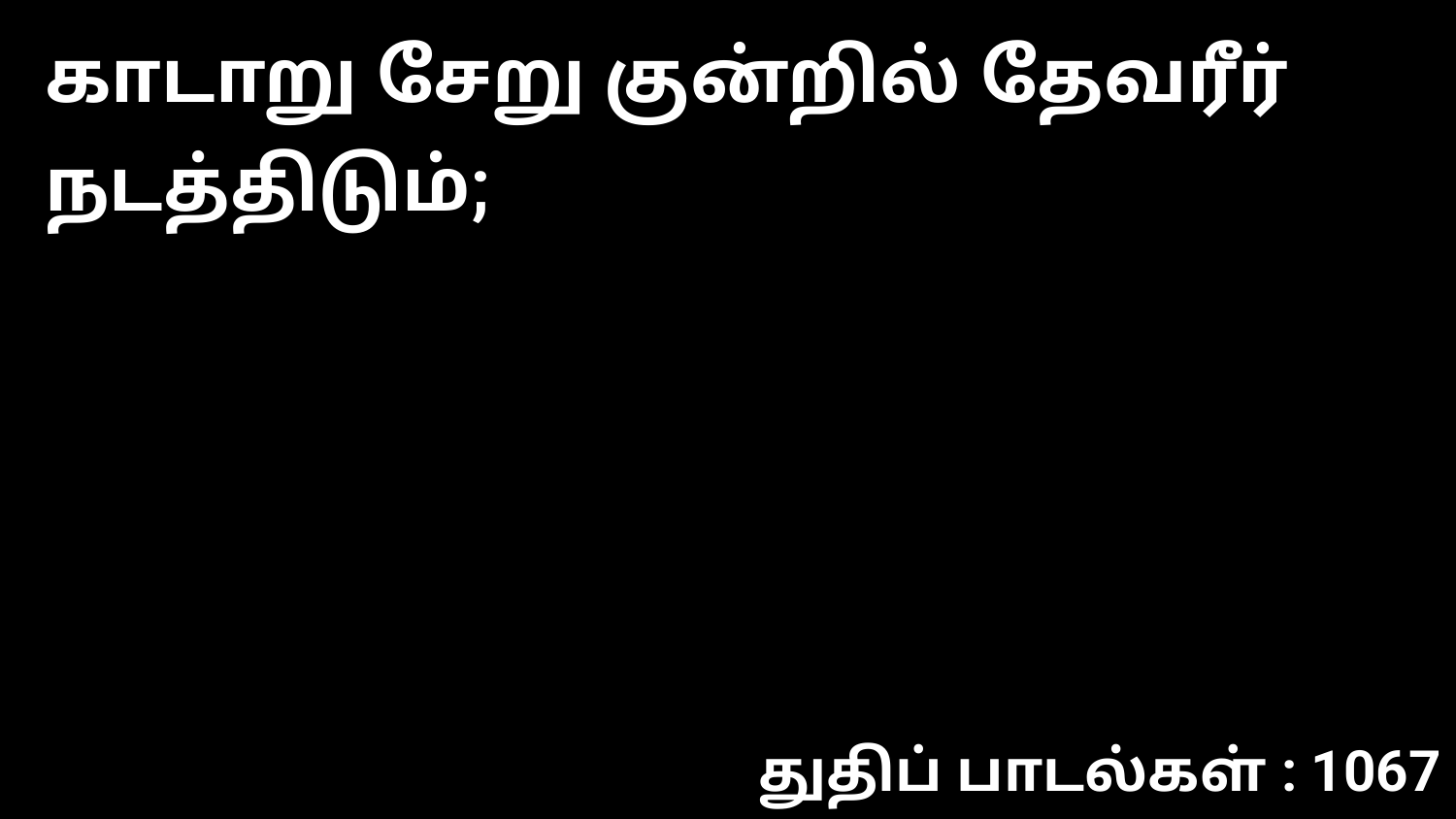

காடாறு சேறு குன்றில் தேவரீர் நடத்திடும்;
துதிப் பாடல்கள் : 1067